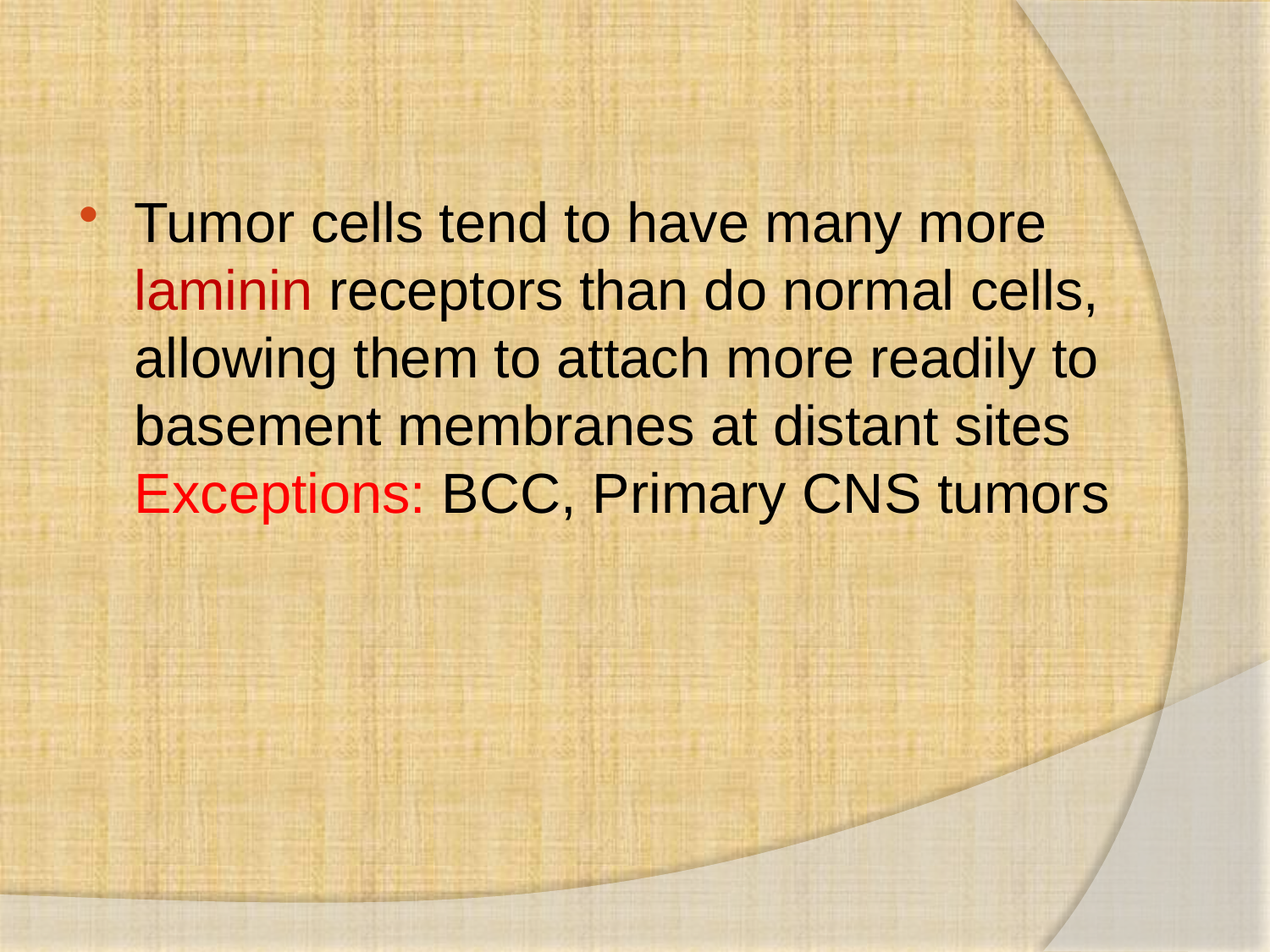

#
Tumor cells tend to have many more laminin receptors than do normal cells, allowing them to attach more readily to basement membranes at distant sites Exceptions: BCC, Primary CNS tumors